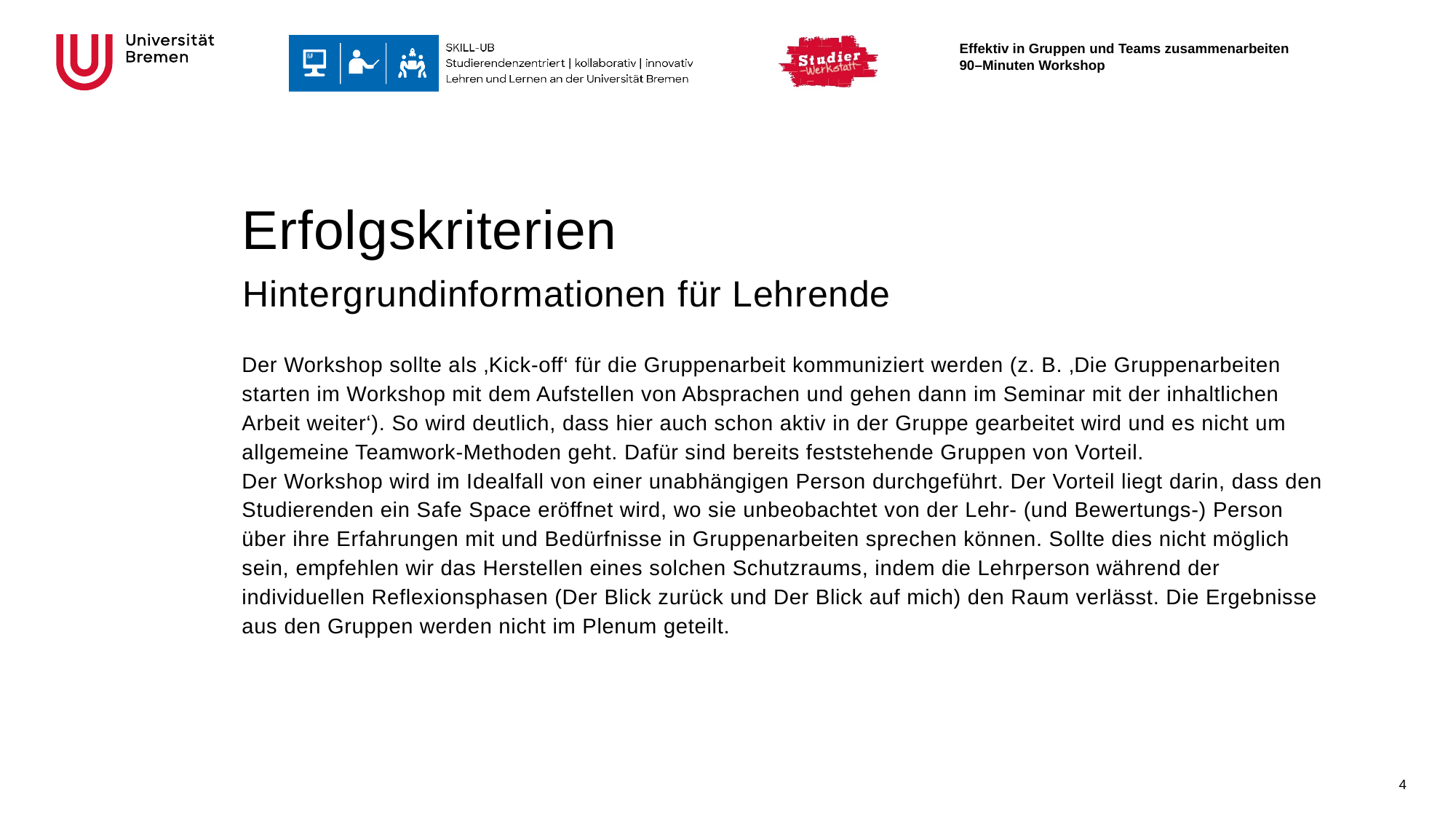

# Erfolgskriterien
Hintergrundinformationen für Lehrende
Der Workshop sollte als ‚Kick-off‘ für die Gruppenarbeit kommuniziert werden (z. B. ‚Die Gruppenarbeiten starten im Workshop mit dem Aufstellen von Absprachen und gehen dann im Seminar mit der inhaltlichen Arbeit weiter‘). So wird deutlich, dass hier auch schon aktiv in der Gruppe gearbeitet wird und es nicht um allgemeine Teamwork-Methoden geht. Dafür sind bereits feststehende Gruppen von Vorteil.
Der Workshop wird im Idealfall von einer unabhängigen Person durchgeführt. Der Vorteil liegt darin, dass den Studierenden ein Safe Space eröffnet wird, wo sie unbeobachtet von der Lehr- (und Bewertungs-) Person über ihre Erfahrungen mit und Bedürfnisse in Gruppenarbeiten sprechen können. Sollte dies nicht möglich sein, empfehlen wir das Herstellen eines solchen Schutzraums, indem die Lehrperson während der individuellen Reflexionsphasen (Der Blick zurück und Der Blick auf mich) den Raum verlässt. Die Ergebnisse aus den Gruppen werden nicht im Plenum geteilt.